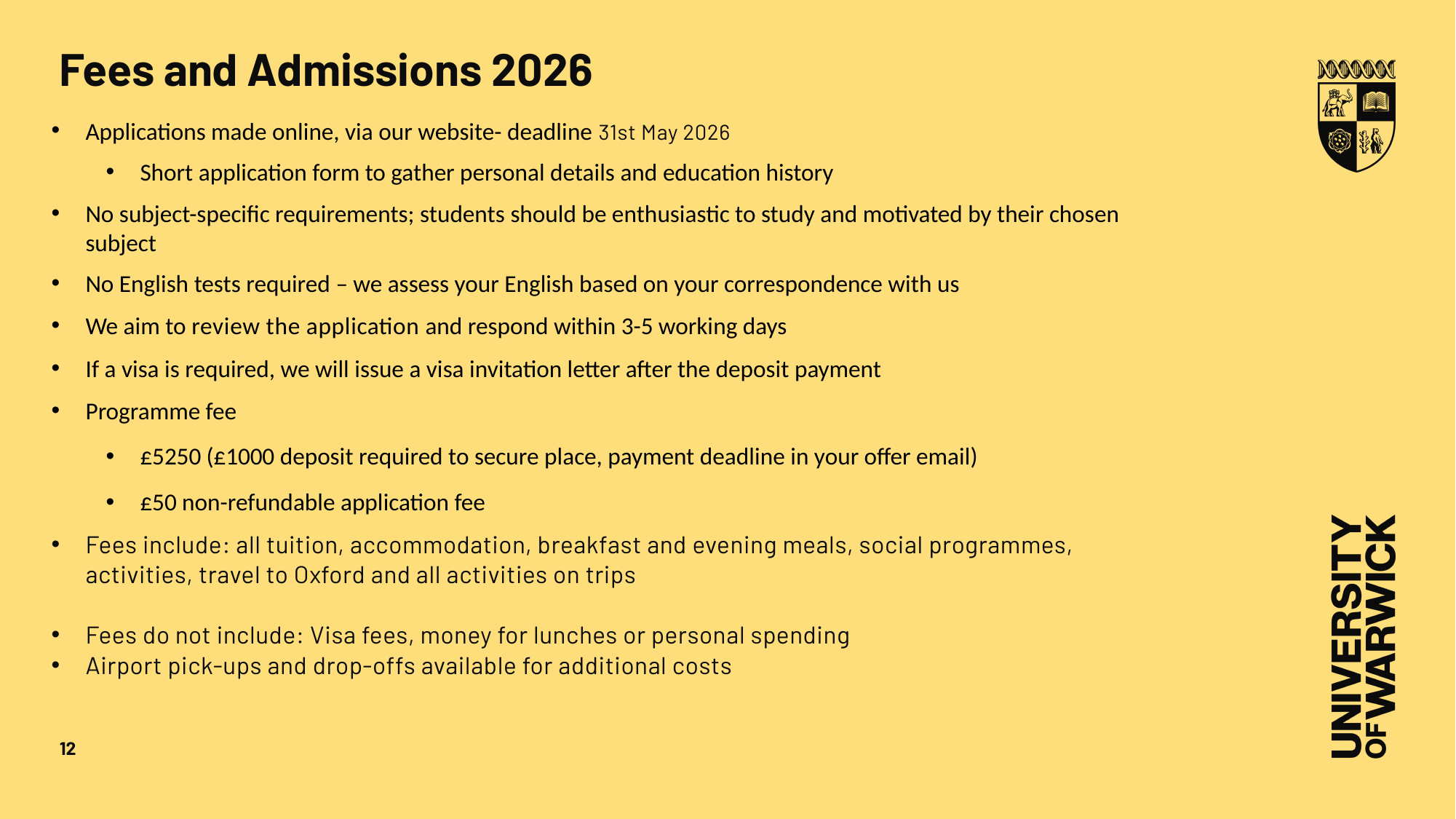

# Fees and Admissions 2026
Applications made online, via our website- deadline 31st May 2026
Short application form to gather personal details and education history
No subject-specific requirements; students should be enthusiastic to study and motivated by their chosen subject
No English tests required – we assess your English based on your correspondence with us
We aim to review the application and respond within 3-5 working days
If a visa is required, we will issue a visa invitation letter after the deposit payment
Programme fee
£5250 (£1000 deposit required to secure place, payment deadline in your offer email)
£50 non-refundable application fee
Fees include: all tuition, accommodation, breakfast and evening meals, social programmes, activities, travel to Oxford and all activities on trips

Fees do not include: Visa fees, money for lunches or personal spending
Airport pick-ups and drop-offs available for additional costs

12